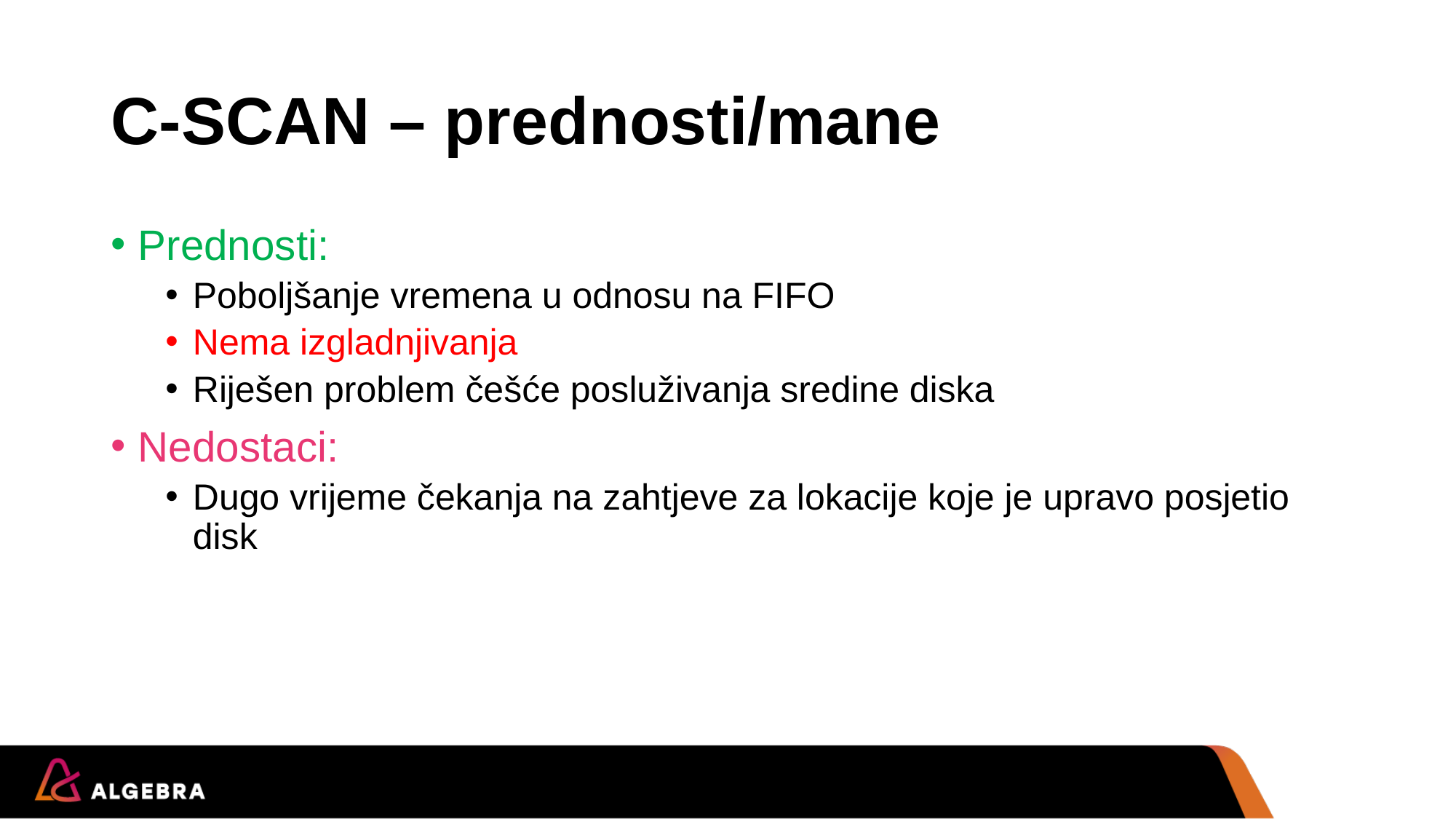

# C-SCAN – prednosti/mane
Prednosti:
Poboljšanje vremena u odnosu na FIFO
Nema izgladnjivanja
Riješen problem češće posluživanja sredine diska
Nedostaci:
Dugo vrijeme čekanja na zahtjeve za lokacije koje je upravo posjetio disk